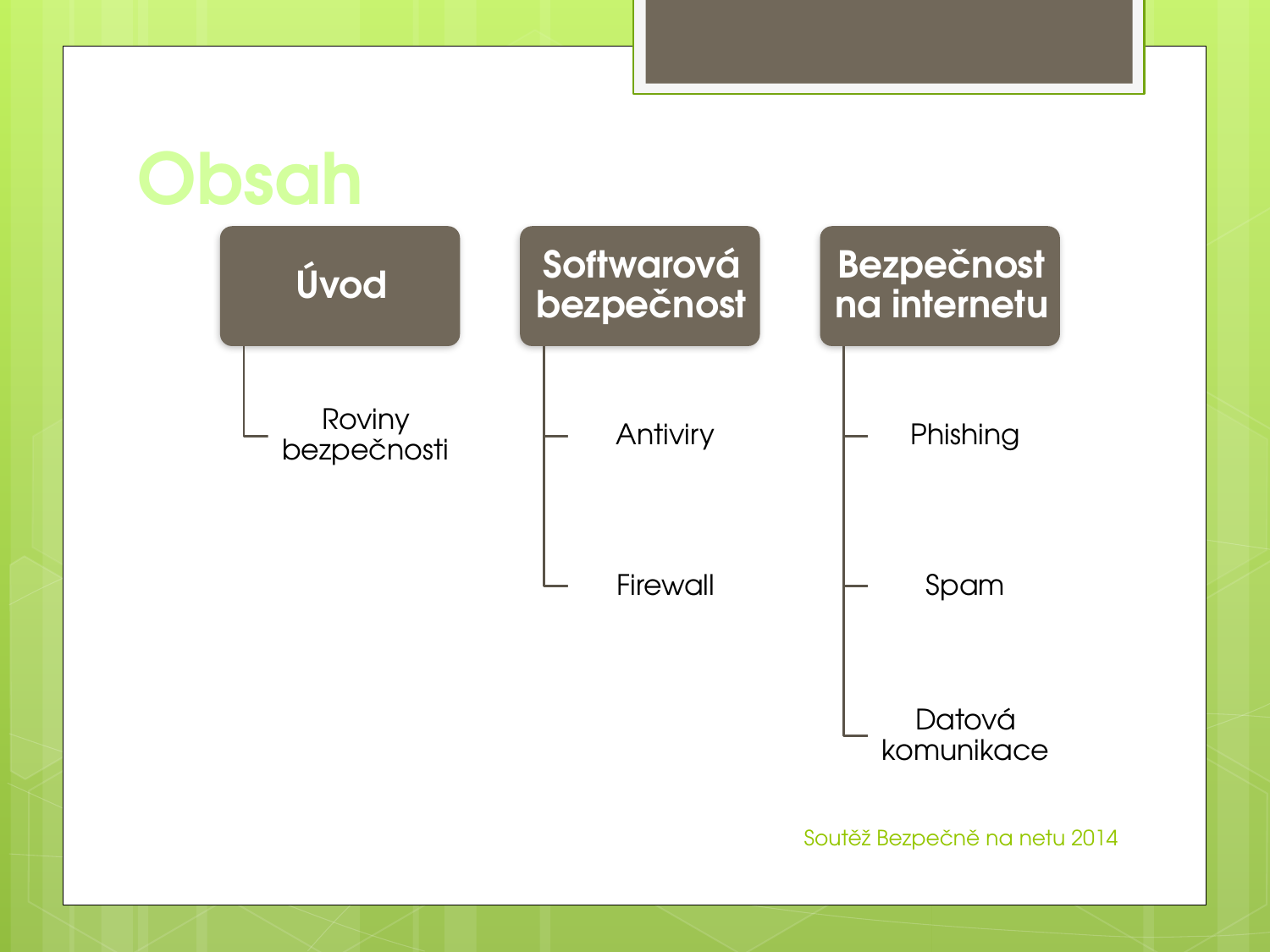

# Obsah
Úvod
Roviny bezpečnosti
Softwarová bezpečnost
Antiviry
Firewall
Bezpečnost na internetu
Phishing
Spam
Datová komunikace
Soutěž Bezpečně na netu 2014